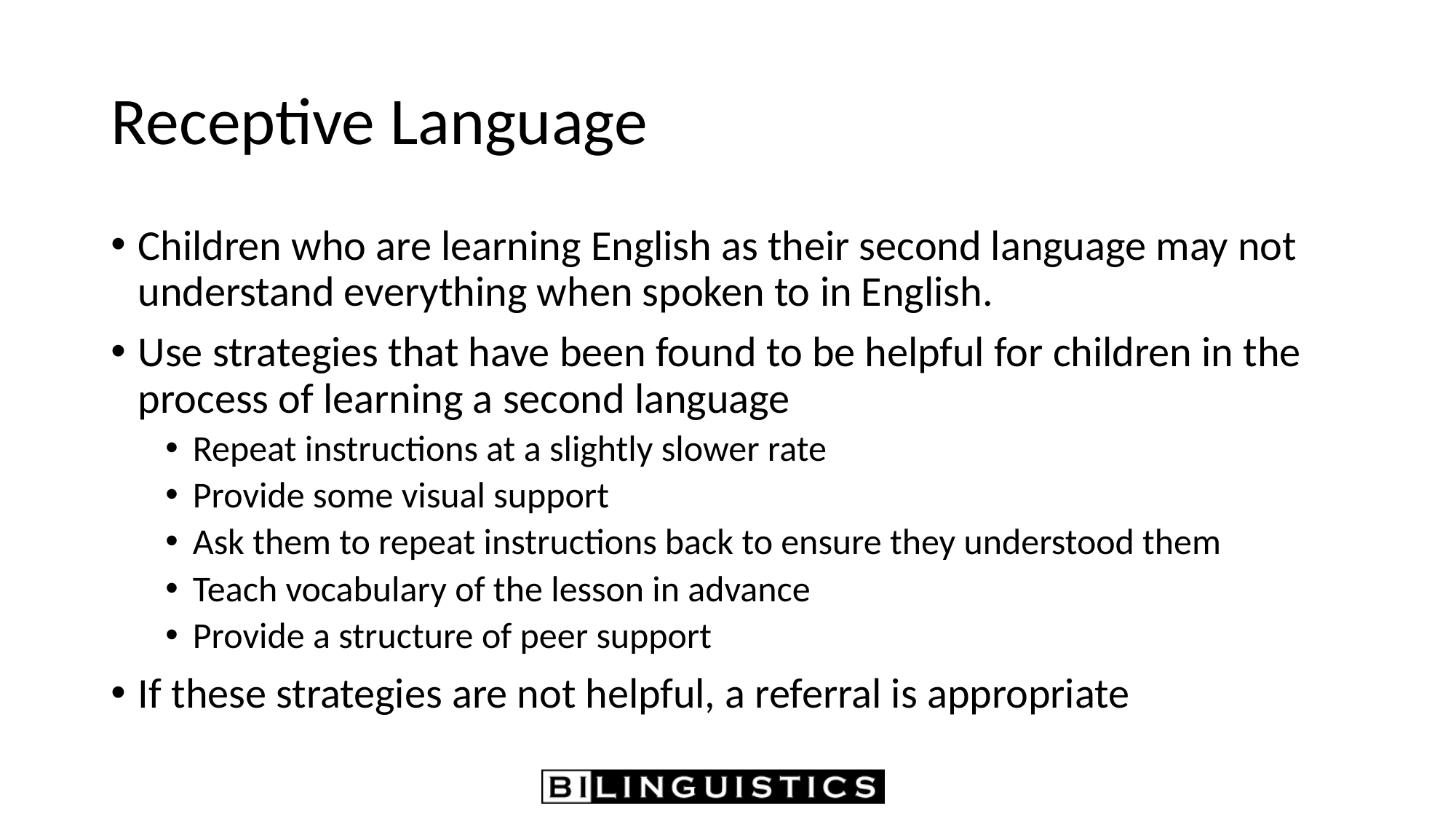

# Receptive Language
Children who are learning English as their second language may not understand everything when spoken to in English.
Use strategies that have been found to be helpful for children in the process of learning a second language
Repeat instructions at a slightly slower rate
Provide some visual support
Ask them to repeat instructions back to ensure they understood them
Teach vocabulary of the lesson in advance
Provide a structure of peer support
If these strategies are not helpful, a referral is appropriate